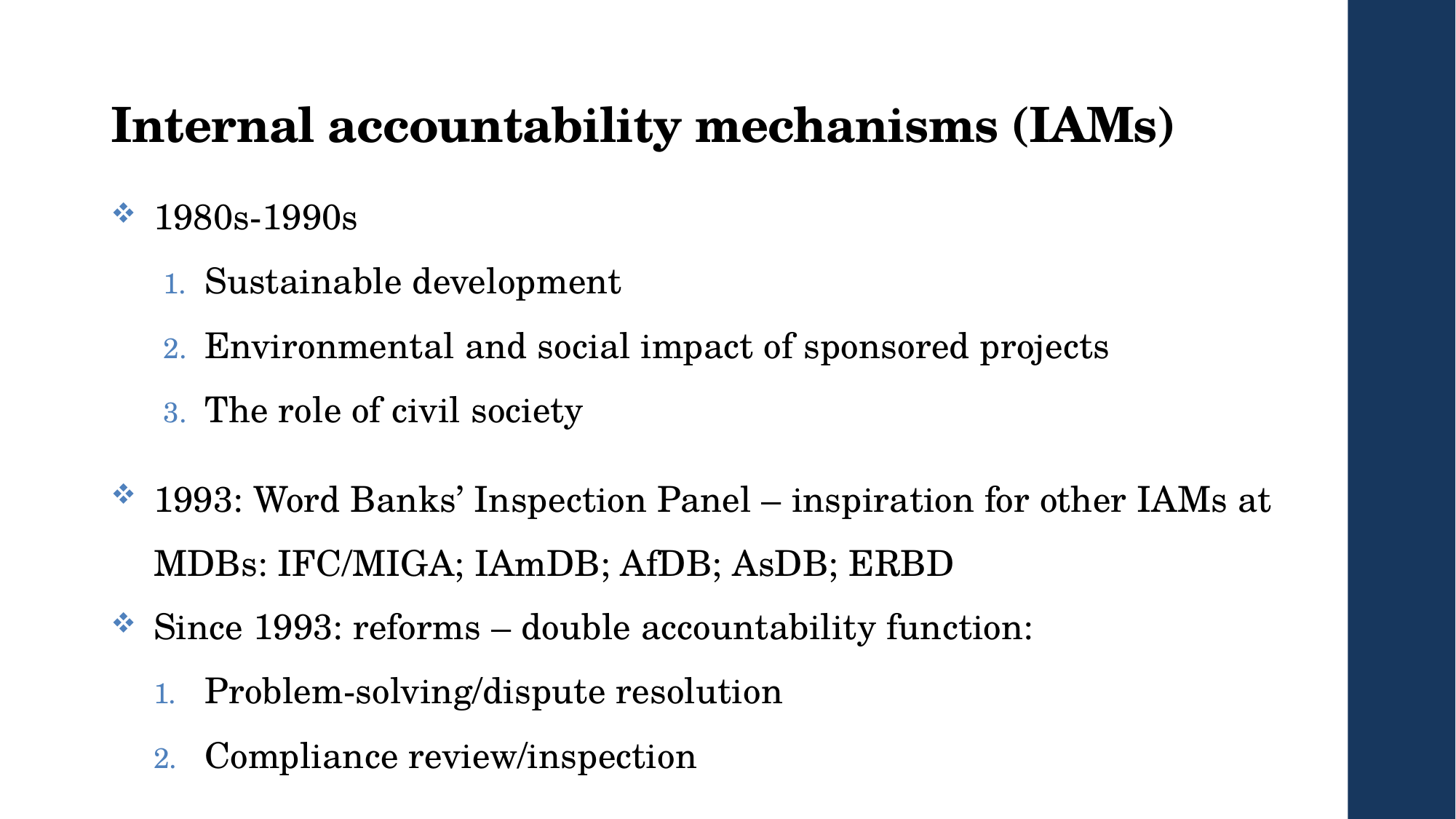

# Internal accountability mechanisms (IAMs)
1980s-1990s
Sustainable development
Environmental and social impact of sponsored projects
The role of civil society
1993: Word Banks’ Inspection Panel – inspiration for other IAMs at MDBs: IFC/MIGA; IAmDB; AfDB; AsDB; ERBD
Since 1993: reforms – double accountability function:
Problem-solving/dispute resolution
Compliance review/inspection